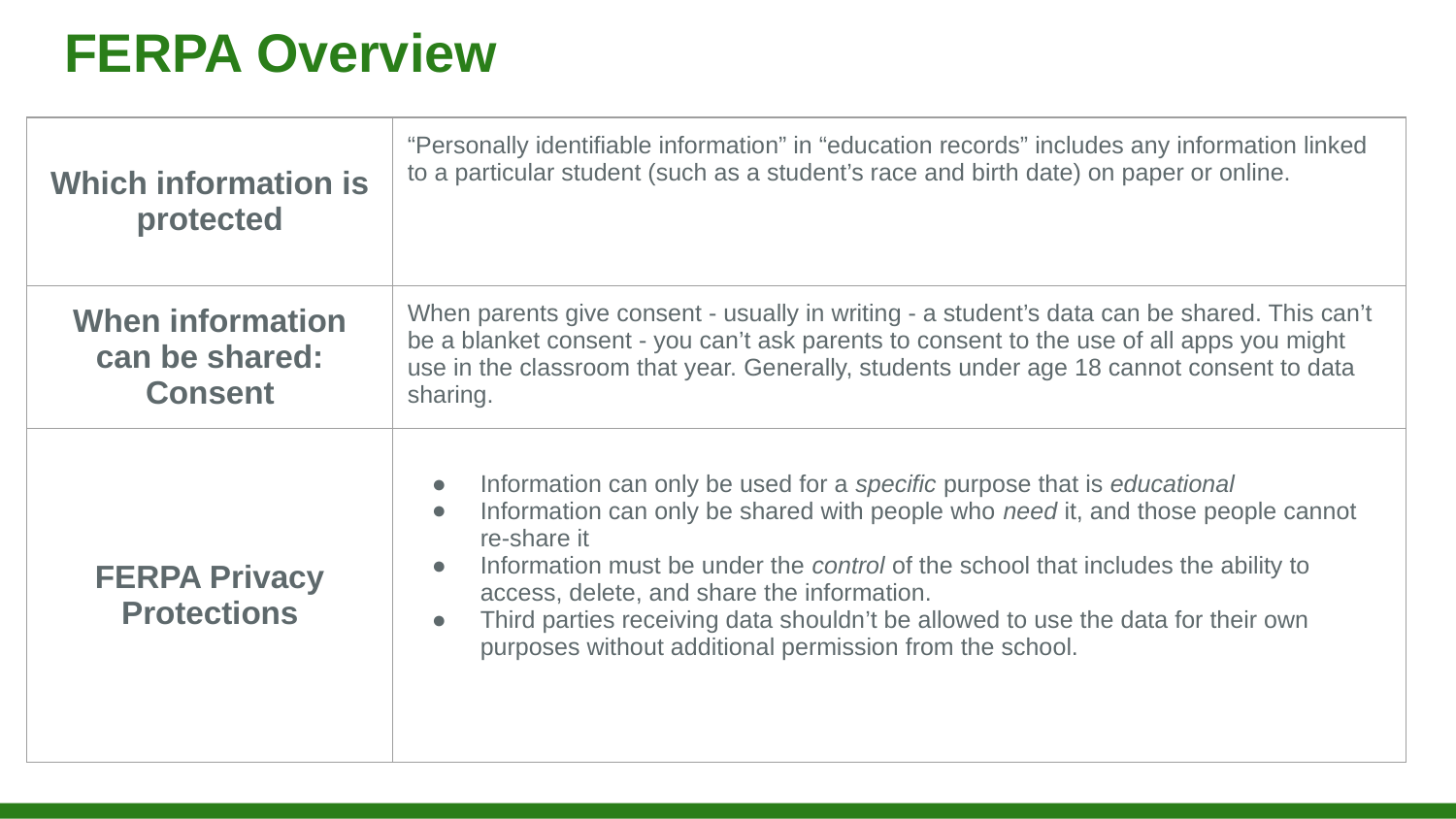

# FERPA Overview
| Which information is protected | “Personally identifiable information” in “education records” includes any information linked to a particular student (such as a student’s race and birth date) on paper or online. |
| --- | --- |
| When information can be shared: Consent | When parents give consent - usually in writing - a student’s data can be shared. This can’t be a blanket consent - you can’t ask parents to consent to the use of all apps you might use in the classroom that year. Generally, students under age 18 cannot consent to data sharing. |
| FERPA Privacy Protections | Information can only be used for a specific purpose that is educational Information can only be shared with people who need it, and those people cannot re-share it Information must be under the control of the school that includes the ability to access, delete, and share the information. Third parties receiving data shouldn’t be allowed to use the data for their own purposes without additional permission from the school. |